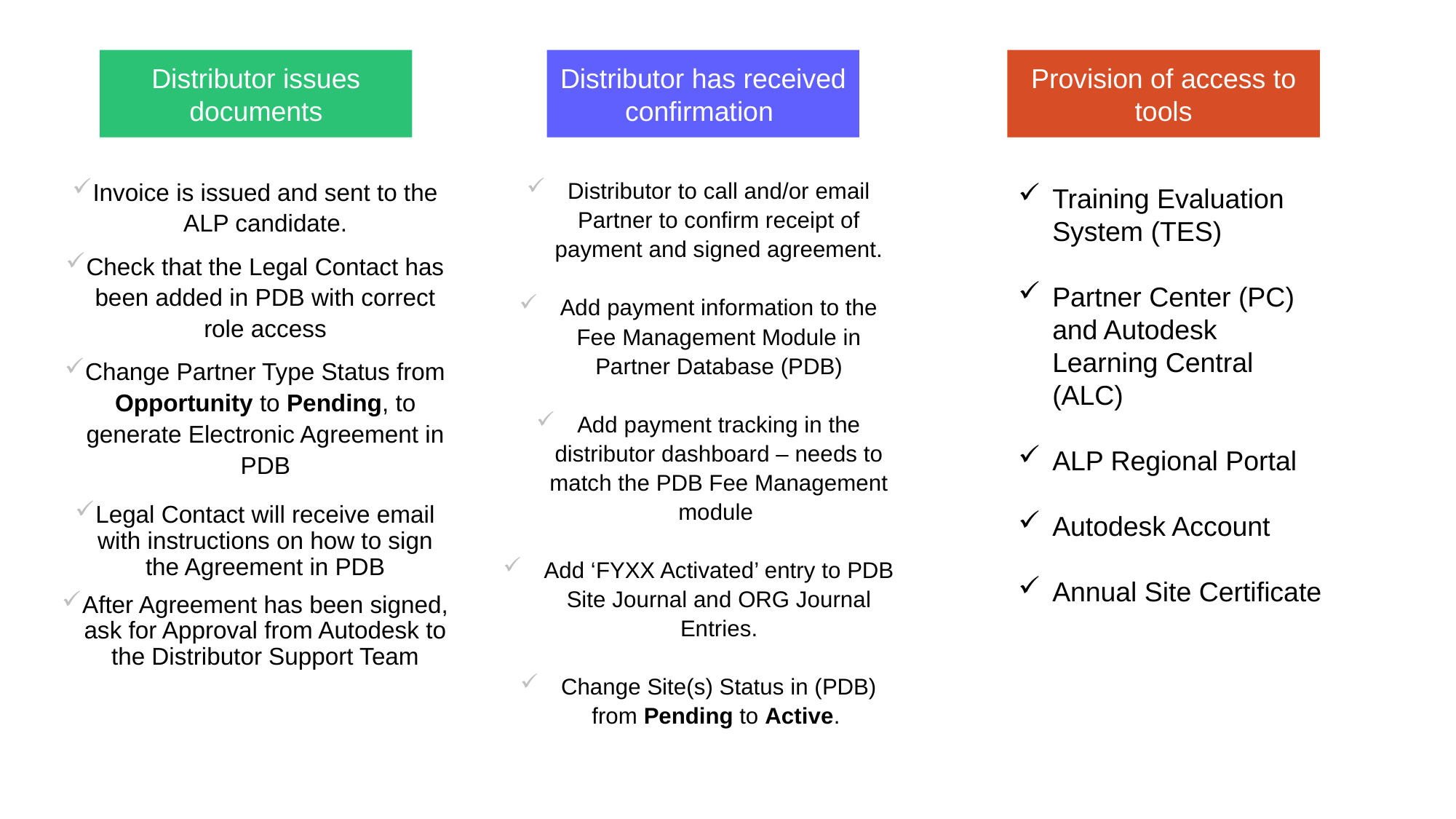

Distributor issues documents

Distributor has received confirmation

Provision of access to tools

Invoice is issued and sent to the ALP candidate.
Check that the Legal Contact has been added in PDB with correct role access
Change Partner Type Status from Opportunity to Pending, to generate Electronic Agreement in PDB
Legal Contact will receive email with instructions on how to sign the Agreement in PDB
After Agreement has been signed, ask for Approval from Autodesk to the Distributor Support Team

Distributor to call and/or email Partner to confirm receipt of payment and signed agreement.

Add payment information to the Fee Management Module in Partner Database (PDB)

Add payment tracking in the distributor dashboard – needs to match the PDB Fee Management module

Add ‘FYXX Activated’ entry to PDB Site Journal and ORG Journal Entries.

Change Site(s) Status in (PDB) from Pending to Active.
Training Evaluation System (TES)

Partner Center (PC) and Autodesk Learning Central (ALC)

ALP Regional Portal

Autodesk Account

Annual Site Certificate

Add title here
Add title hre
Add title here